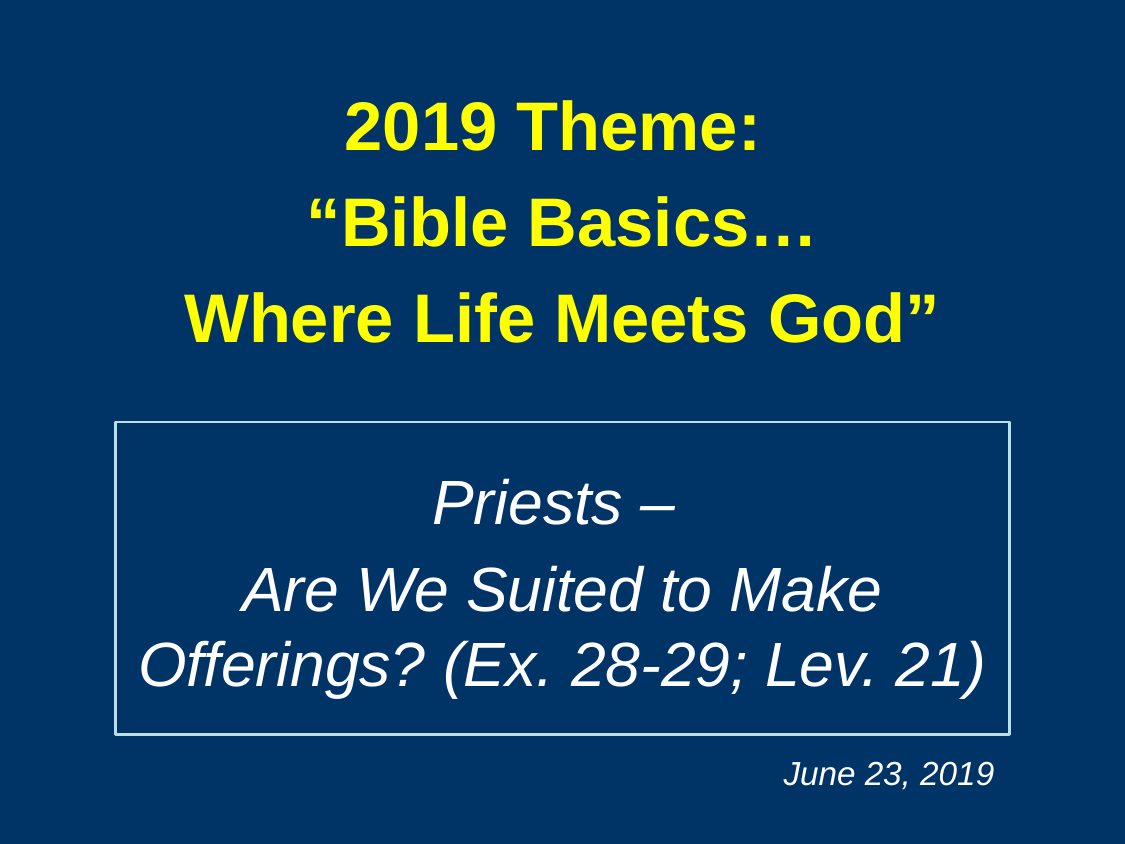

2019 Theme:
“Bible Basics…
Where Life Meets God”

Priests –
Are We Suited to Make Offerings? (Ex. 28-29; Lev. 21)

June 23, 2019